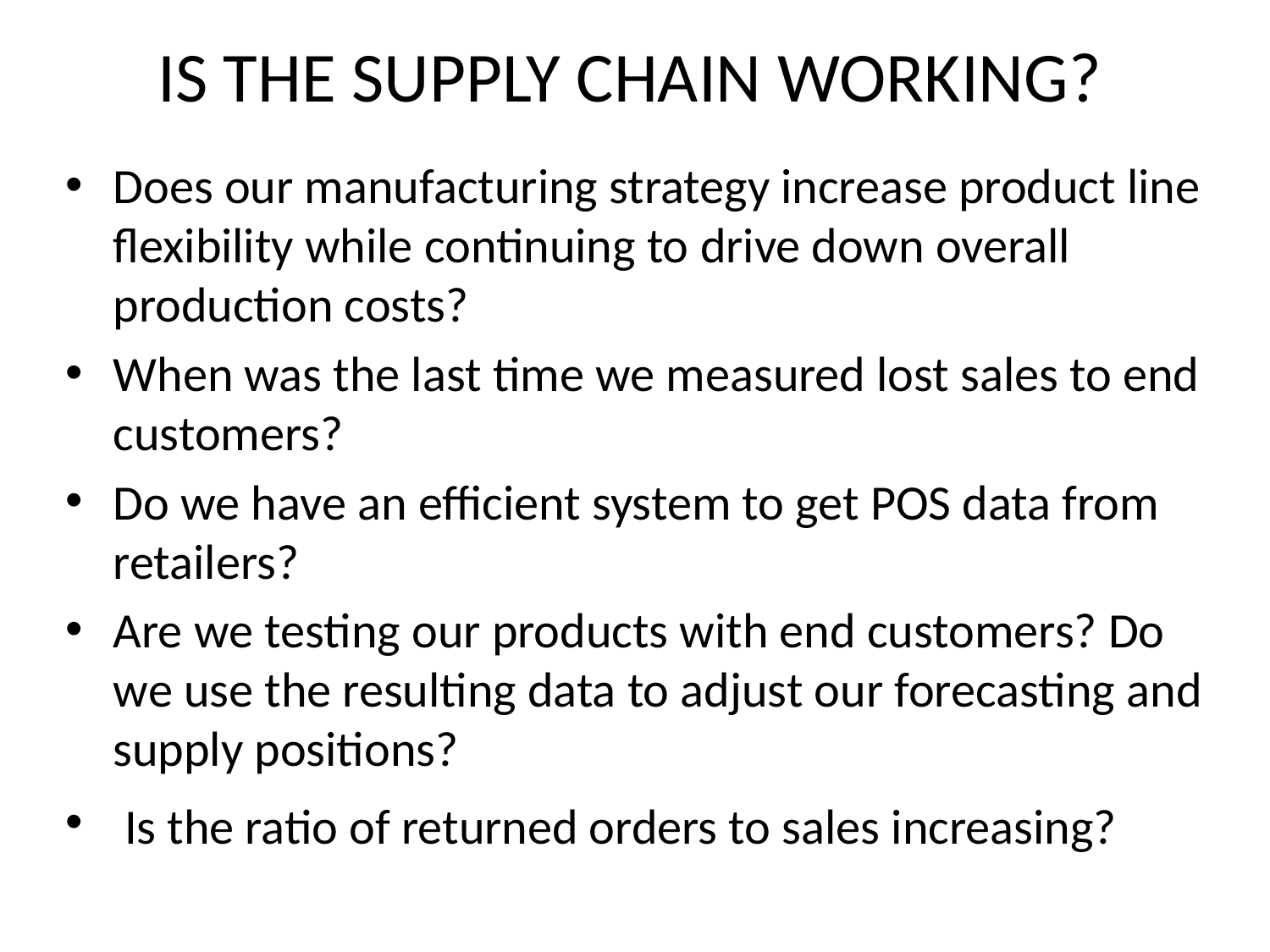

# IS THE SUPPLY CHAIN WORKING?
Does our manufacturing strategy increase product line flexibility while continuing to drive down overall production costs?
When was the last time we measured lost sales to end customers?
Do we have an efficient system to get POS data from retailers?
Are we testing our products with end customers? Do we use the resulting data to adjust our forecasting and supply positions?
 Is the ratio of returned orders to sales increasing?